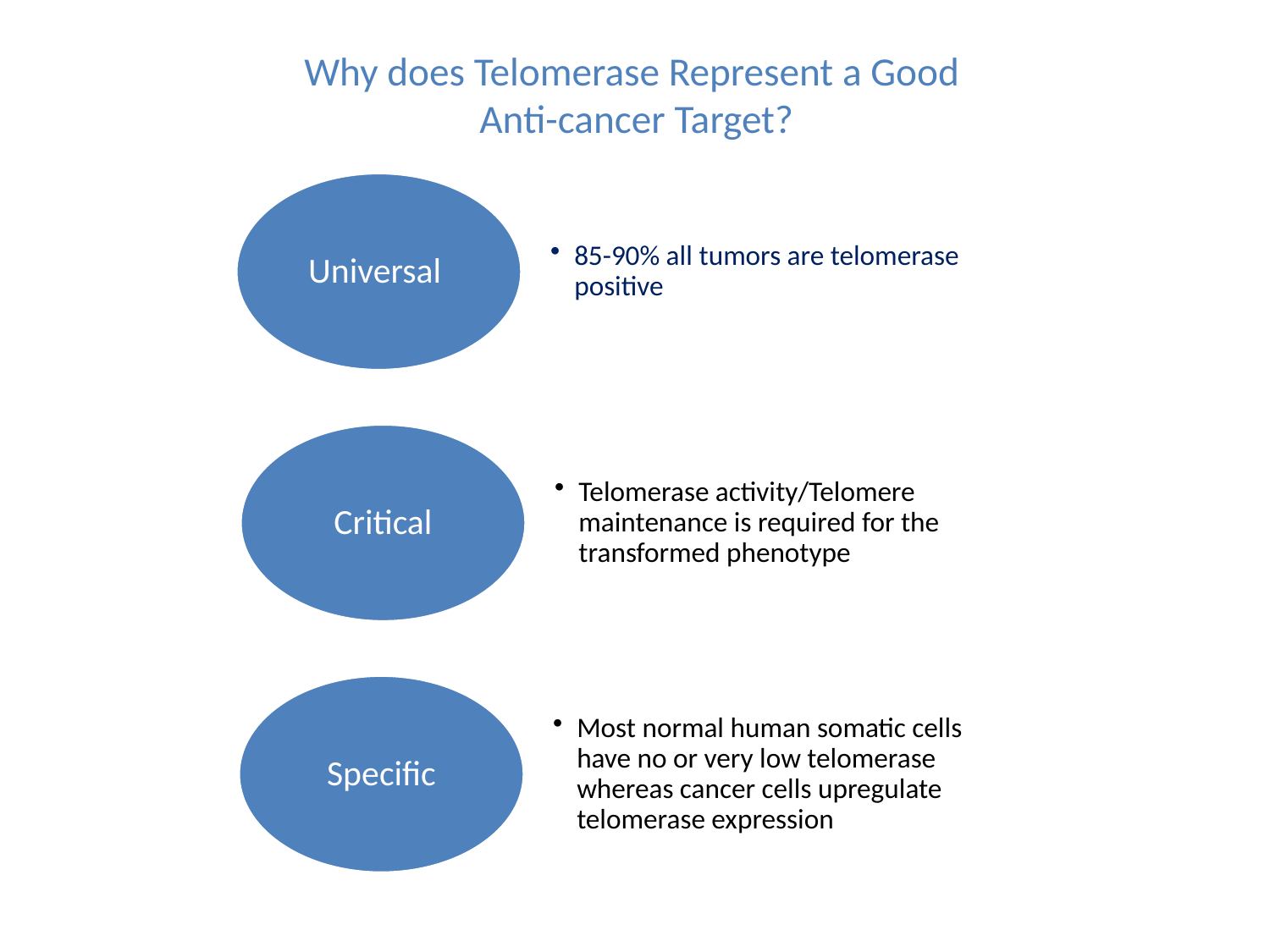

# Why does Telomerase Represent a Good Anti-cancer Target?
Universal
85-90% all tumors are telomerase positive
Critical
Telomerase activity/Telomere maintenance is required for the transformed phenotype
Specific
Most normal human somatic cells have no or very low telomerase whereas cancer cells upregulate telomerase expression